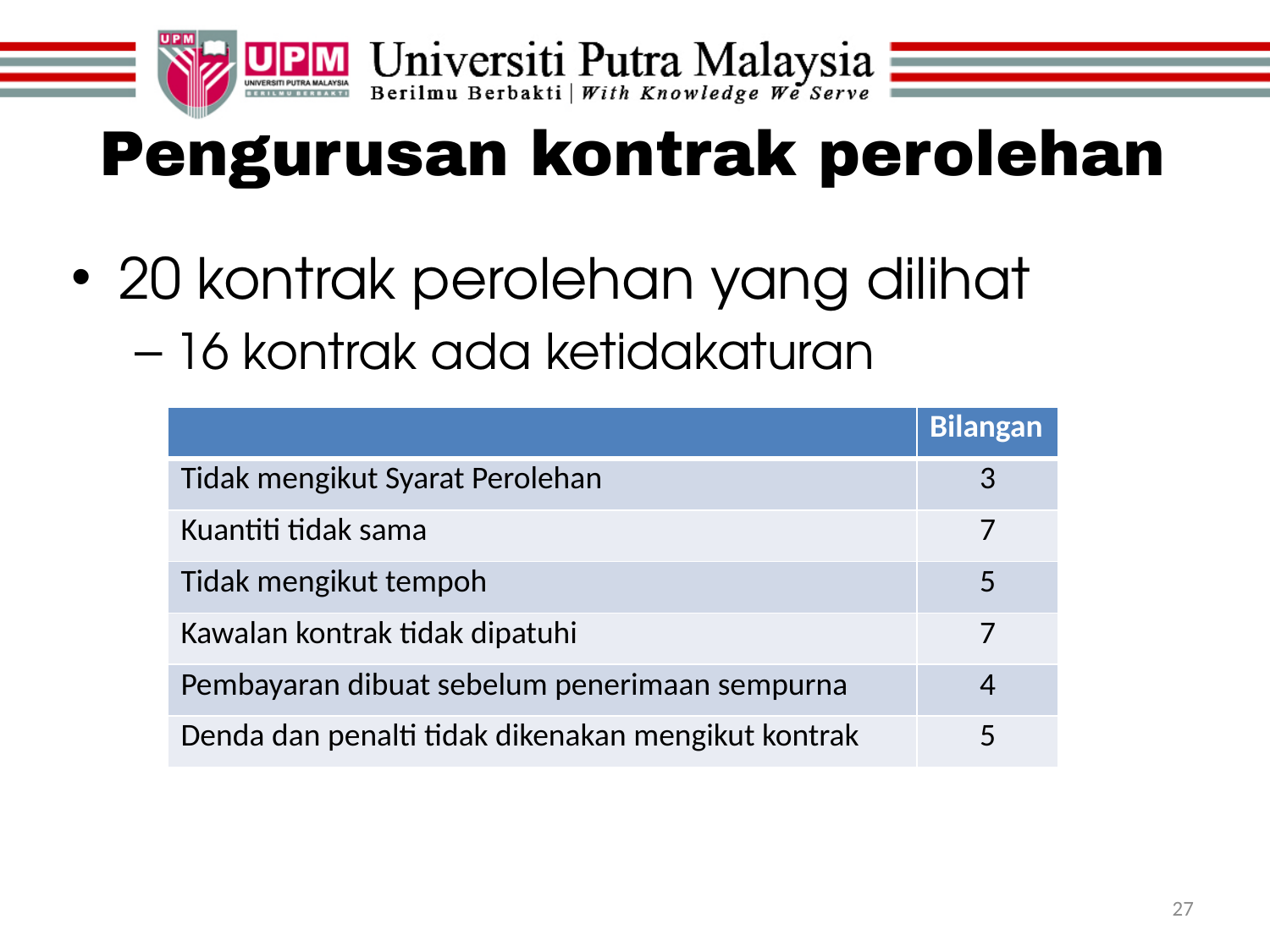

# Pengurusan kontrak perolehan
20 kontrak perolehan yang dilihat
16 kontrak ada ketidakaturan

|  | Bilangan |
| --- | --- |
| Tidak mengikut Syarat Perolehan | 3 |
| Kuantiti tidak sama | 7 |
| Tidak mengikut tempoh | 5 |
| Kawalan kontrak tidak dipatuhi | 7 |
| Pembayaran dibuat sebelum penerimaan sempurna | 4 |
| Denda dan penalti tidak dikenakan mengikut kontrak | 5 |

27